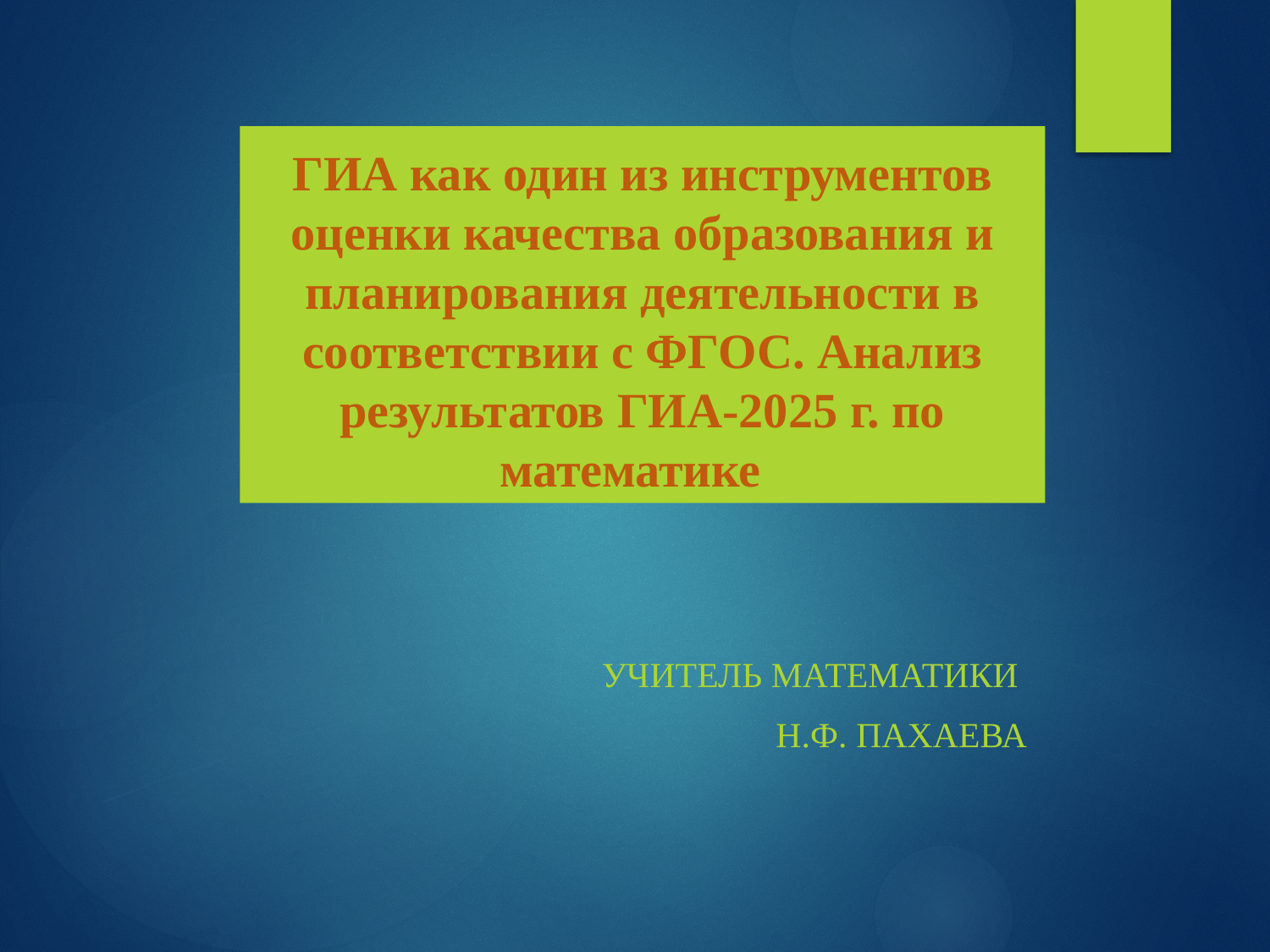

# ГИА как один из инструментов оценки качества образования и планирования деятельности в соответствии с ФГОС. Анализ результатов ГИА-2025 г. по математике
Учитель математики
 Н.Ф. Пахаева